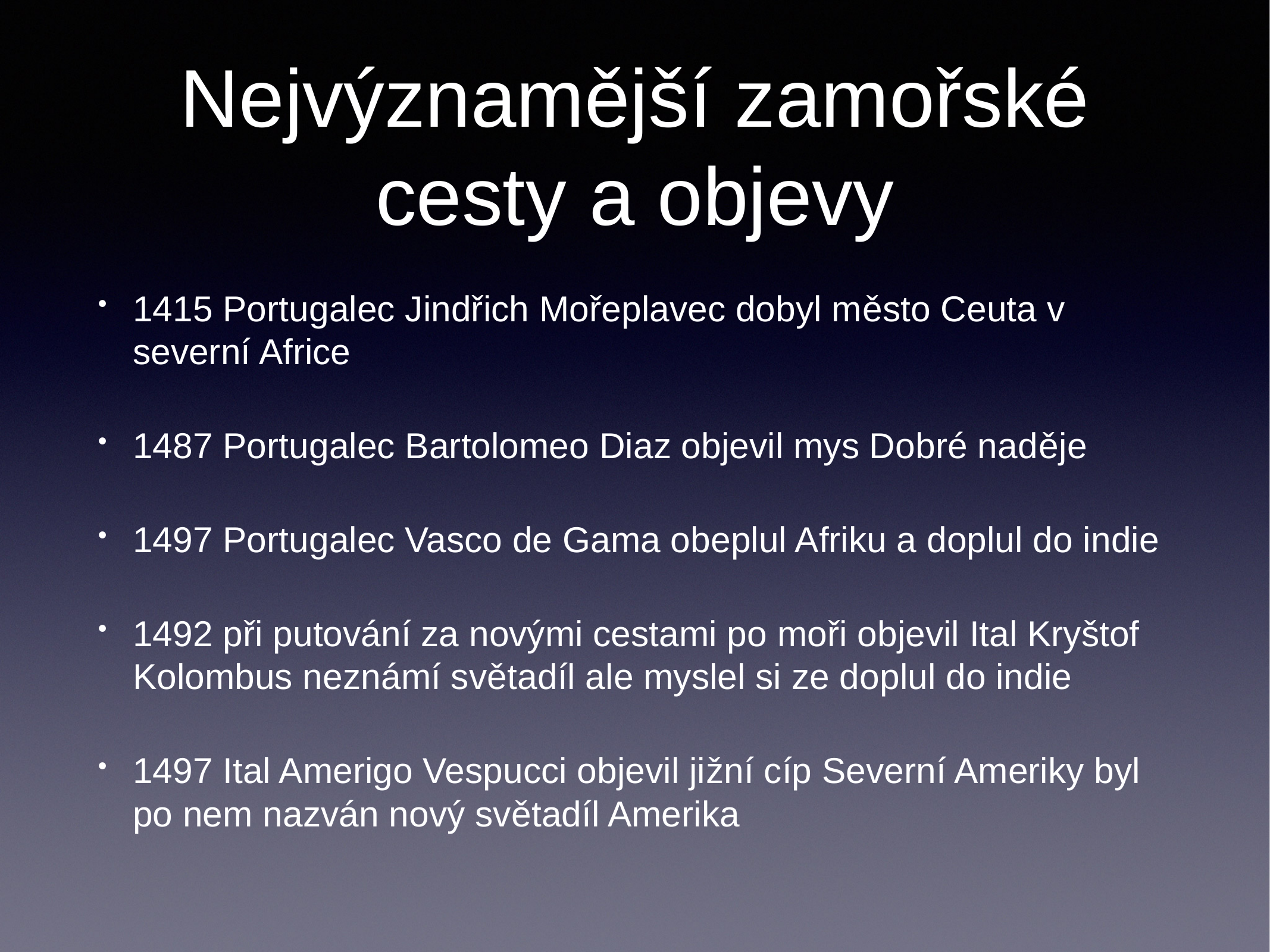

# Nejvýznamější zamořské cesty a objevy
1415 Portugalec Jindřich Mořeplavec dobyl město Ceuta v severní Africe
1487 Portugalec Bartolomeo Diaz objevil mys Dobré naděje
1497 Portugalec Vasco de Gama obeplul Afriku a doplul do indie
1492 při putování za novými cestami po moři objevil Ital Kryštof Kolombus neznámí světadíl ale myslel si ze doplul do indie
1497 Ital Amerigo Vespucci objevil jižní cíp Severní Ameriky byl po nem nazván nový světadíl Amerika